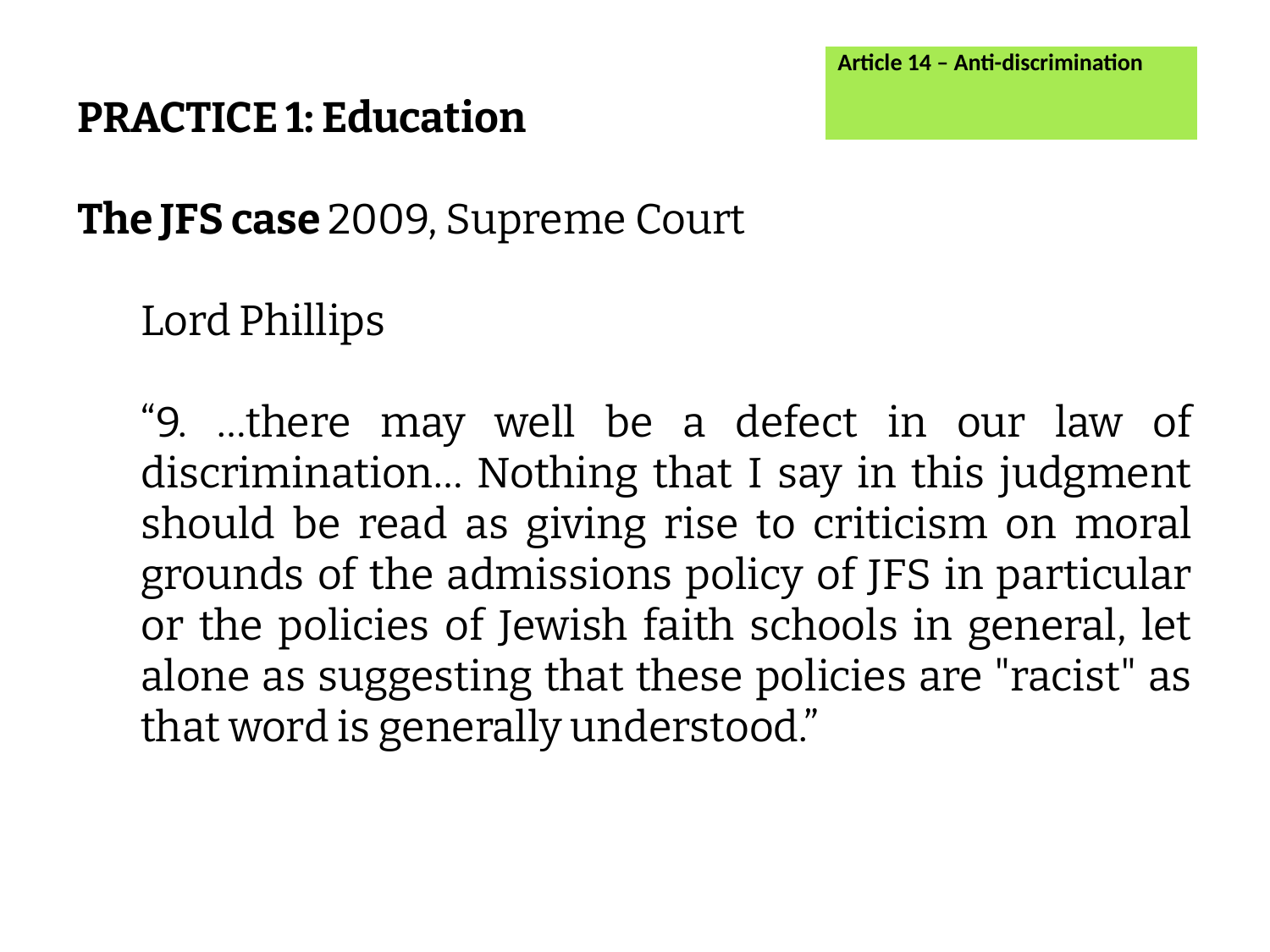

PRACTICE 1: Education

The JFS case 2009, Supreme Court

Lord Phillips

“9. …there may well be a defect in our law of discrimination… Nothing that I say in this judgment should be read as giving rise to criticism on moral grounds of the admissions policy of JFS in particular or the policies of Jewish faith schools in general, let alone as suggesting that these policies are "racist" as that word is generally understood.”

| Article 14 – Anti-discrimination |
| --- |